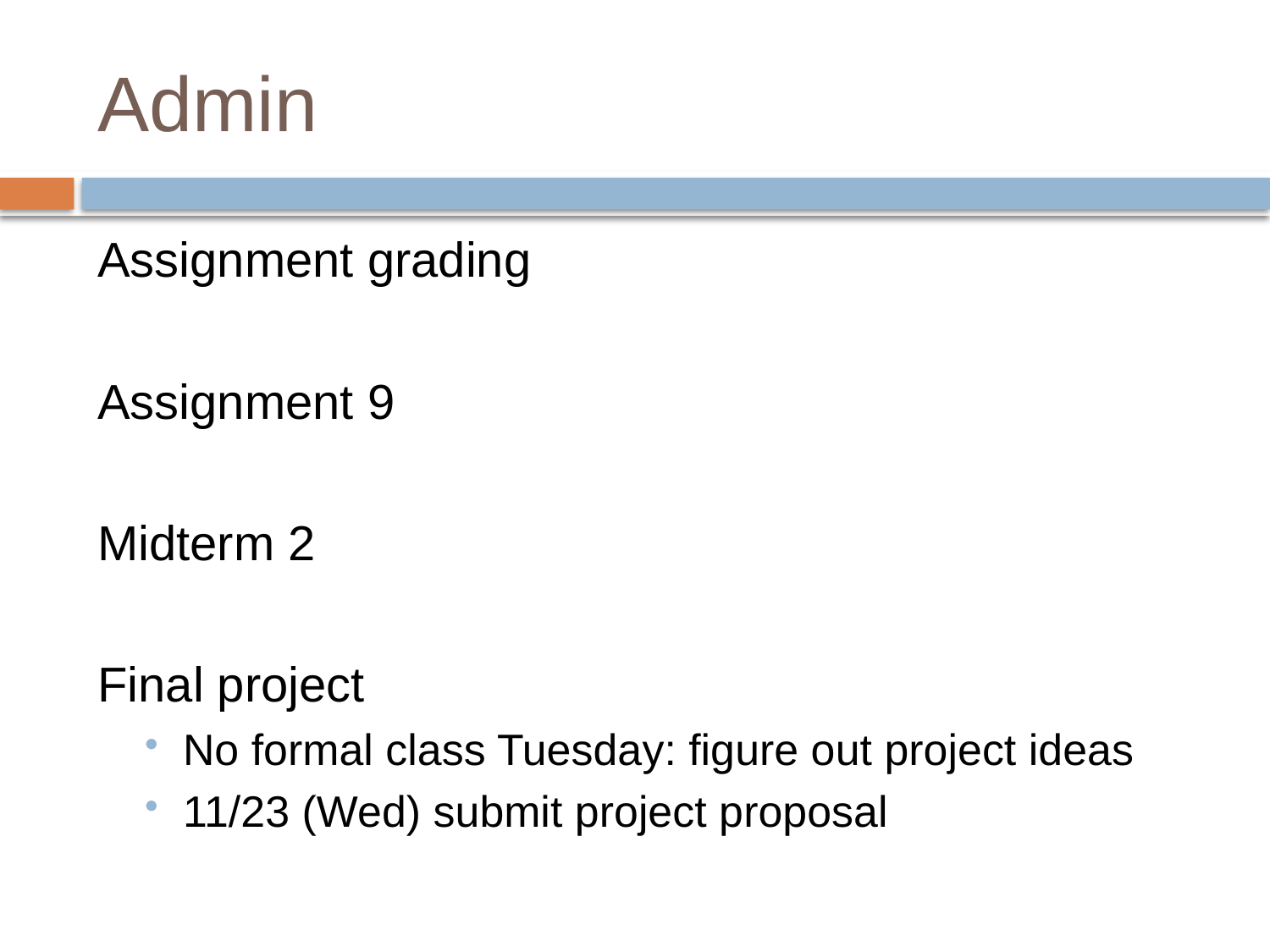

# Admin
Assignment grading

Assignment 9

Midterm 2

Final project
No formal class Tuesday: figure out project ideas
11/23 (Wed) submit project proposal